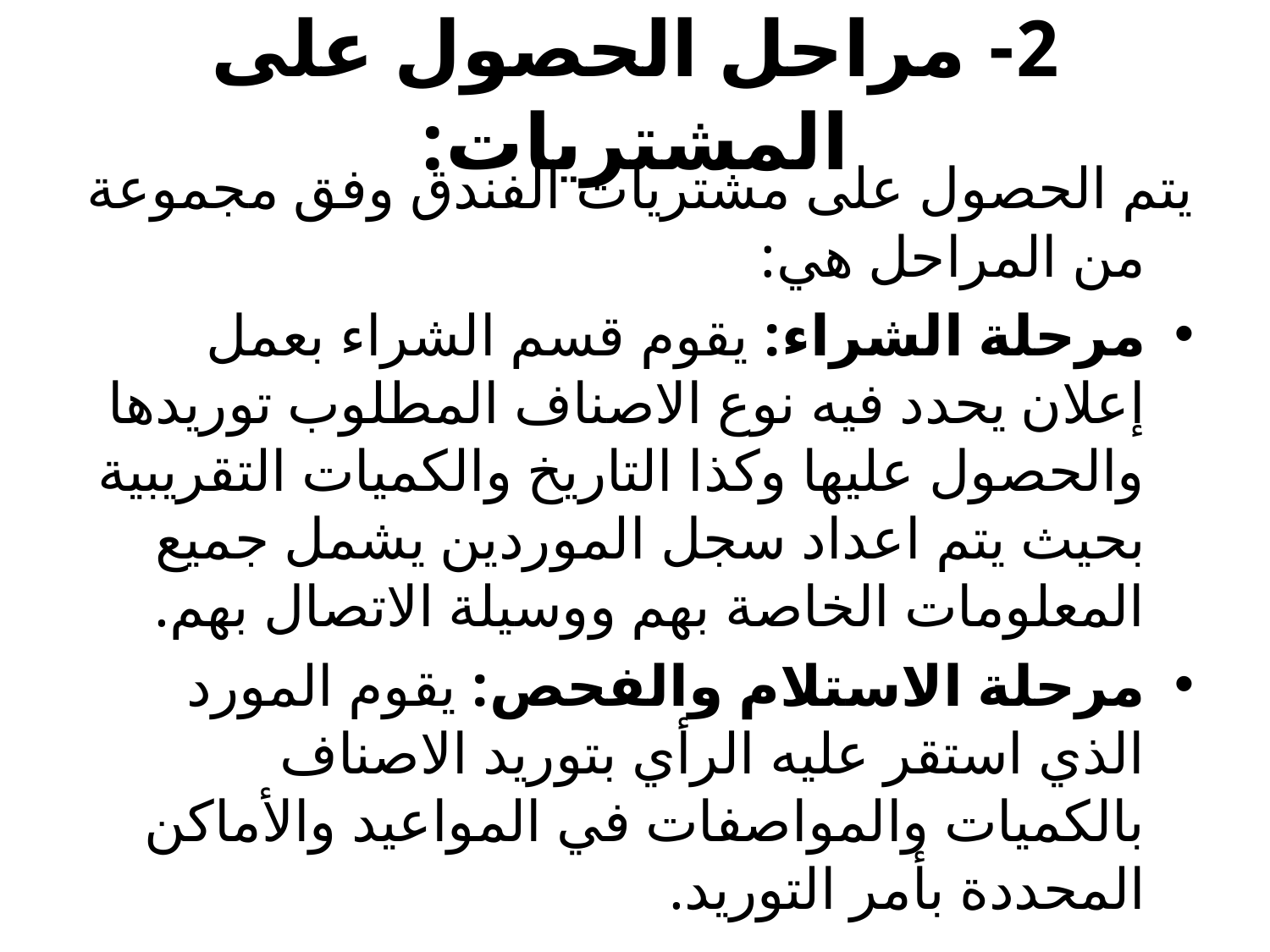

# 2- مراحل الحصول على المشتريات:
يتم الحصول على مشتريات الفندق وفق مجموعة من المراحل هي:
مرحلة الشراء: يقوم قسم الشراء بعمل إعلان يحدد فيه نوع الاصناف المطلوب توريدها والحصول عليها وكذا التاريخ والكميات التقريبية بحيث يتم اعداد سجل الموردين يشمل جميع المعلومات الخاصة بهم ووسيلة الاتصال بهم.
مرحلة الاستلام والفحص: يقوم المورد الذي استقر عليه الرأي بتوريد الاصناف بالكميات والمواصفات في المواعيد والأماكن المحددة بأمر التوريد.